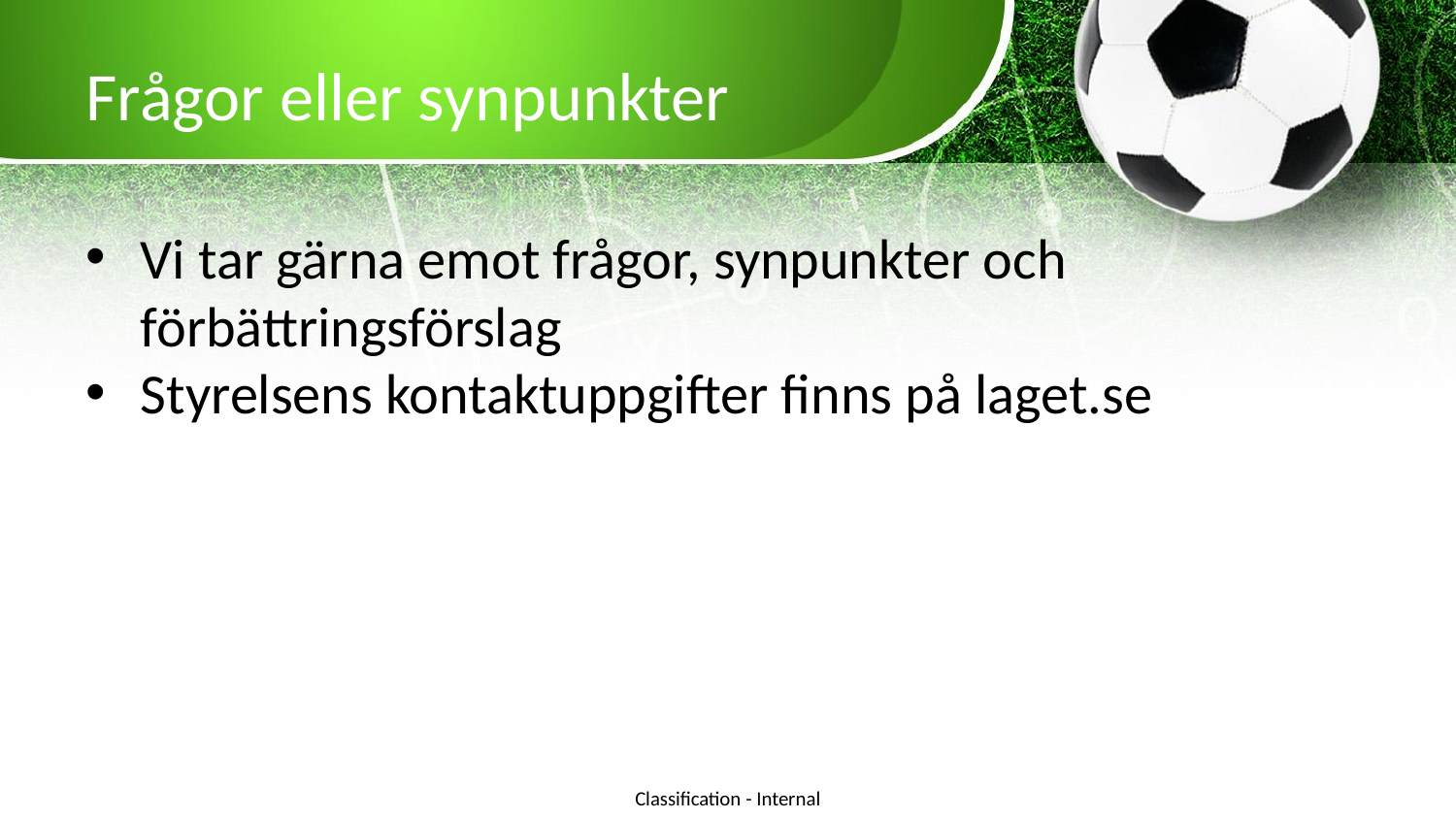

# Frågor eller synpunkter
Vi tar gärna emot frågor, synpunkter och förbättringsförslag
Styrelsens kontaktuppgifter finns på laget.se